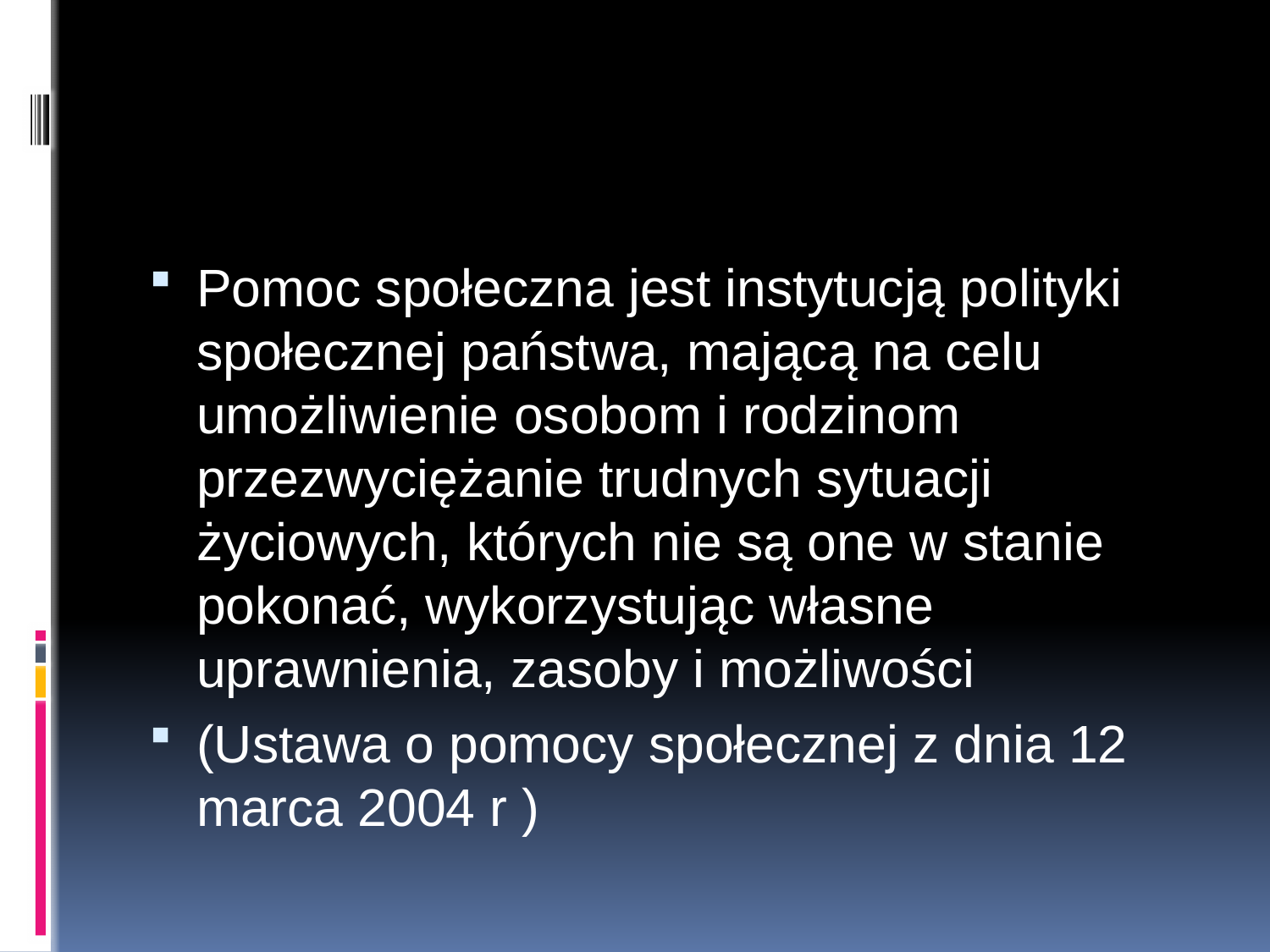

#
Pomoc społeczna jest instytucją polityki społecznej państwa, mającą na celu umożliwienie osobom i rodzinom przezwyciężanie trudnych sytuacji życiowych, których nie są one w stanie pokonać, wykorzystując własne uprawnienia, zasoby i możliwości
(Ustawa o pomocy społecznej z dnia 12 marca 2004 r )